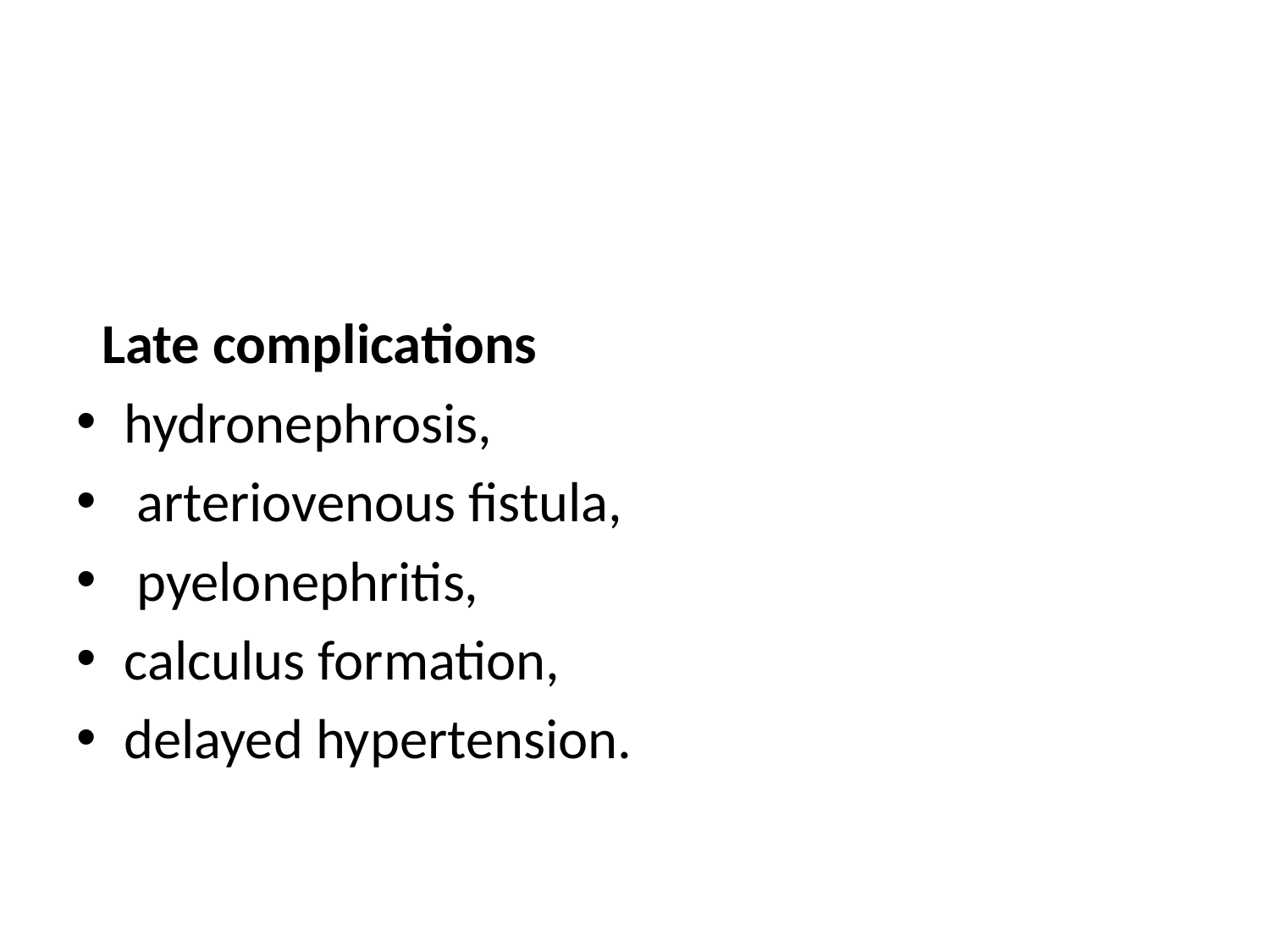

#

  Late complications
hydronephrosis,
 arteriovenous fistula,
 pyelonephritis,
calculus formation,
delayed hypertension.